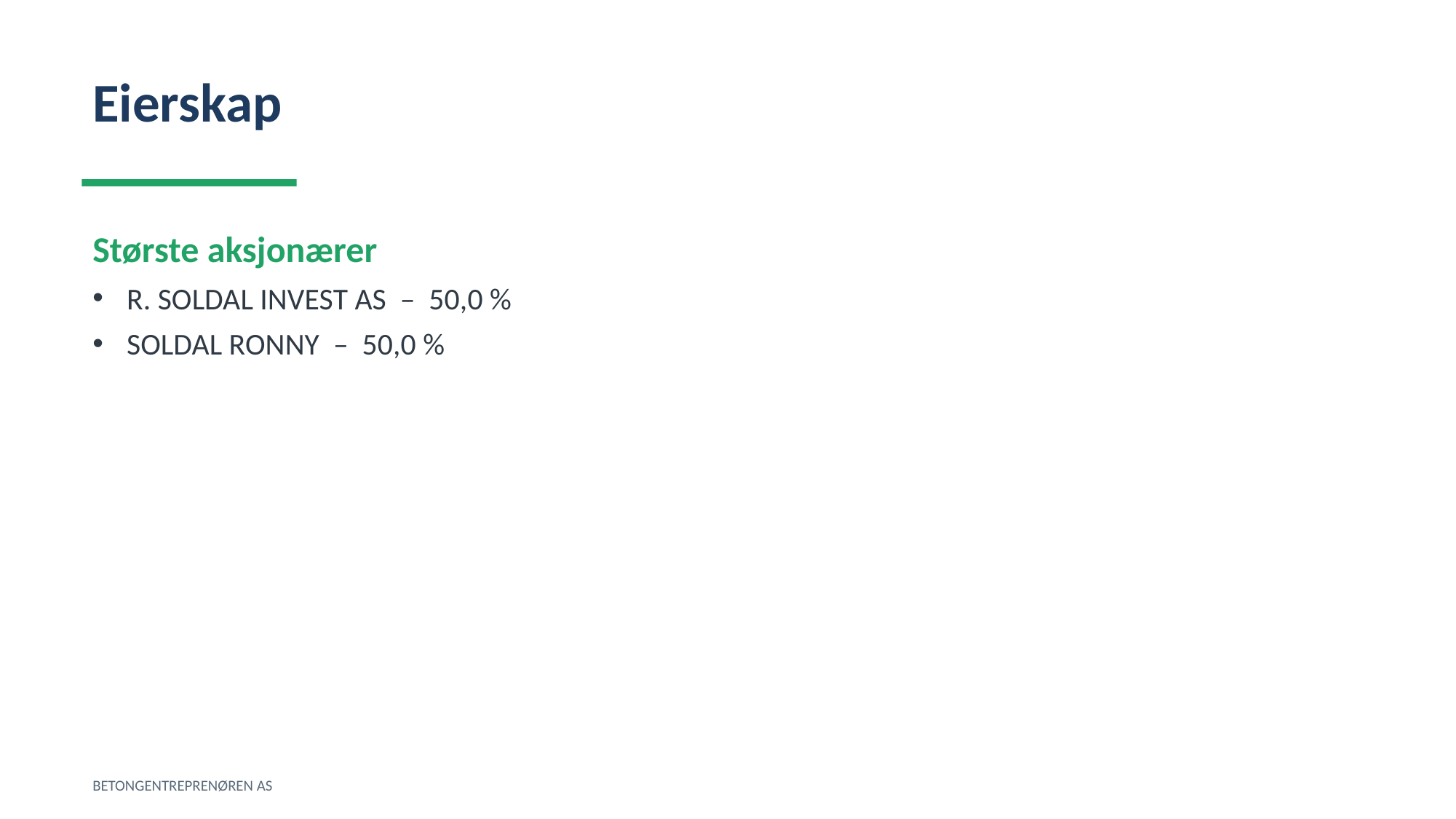

Eierskap

Største aksjonærer
R. SOLDAL INVEST AS  –  50,0 %
SOLDAL RONNY  –  50,0 %
BETONGENTREPRENØREN AS